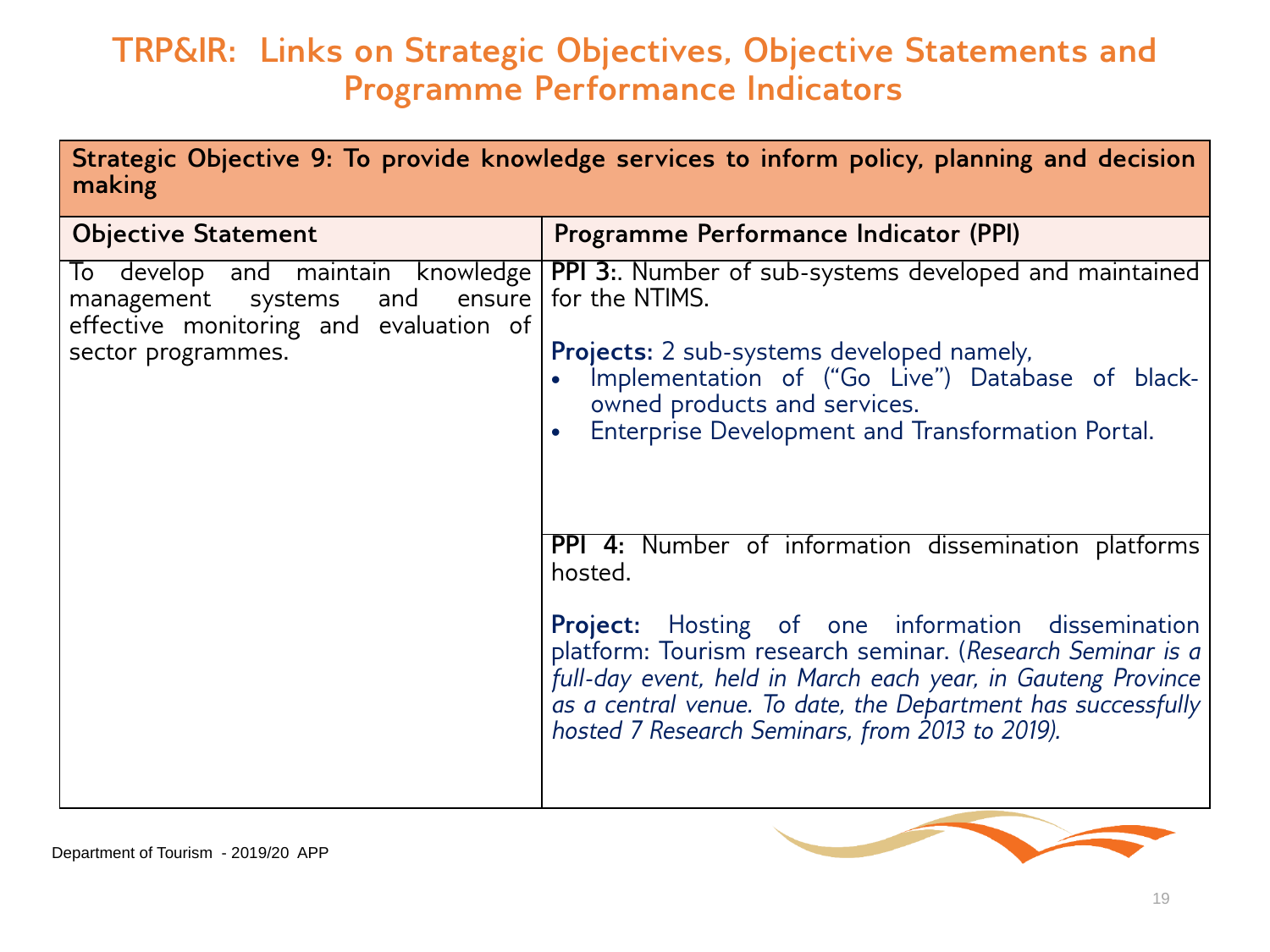

# TRP&IR:  Links on Strategic Objectives, Objective Statements and Programme Performance Indicators
| Strategic Objective 9: To provide knowledge services to inform policy, planning and decision making |  |
| --- | --- |
| Objective Statement | Programme Performance Indicator (PPI) |
| To develop and maintain knowledge management systems and ensure effective monitoring and evaluation of sector programmes. | PPI 3:. Number of sub-systems developed and maintained for the NTIMS. Projects: 2 sub-systems developed namely, Implementation of (“Go Live”) Database of black-owned products and services. Enterprise Development and Transformation Portal. |
|  | PPI 4: Number of information dissemination platforms hosted. Project: Hosting of one information dissemination platform: Tourism research seminar. (Research Seminar is a full-day event, held in March each year, in Gauteng Province as a central venue. To date, the Department has successfully hosted 7 Research Seminars, from 2013 to 2019). |
Department of Tourism  - 2019/20  APP
19